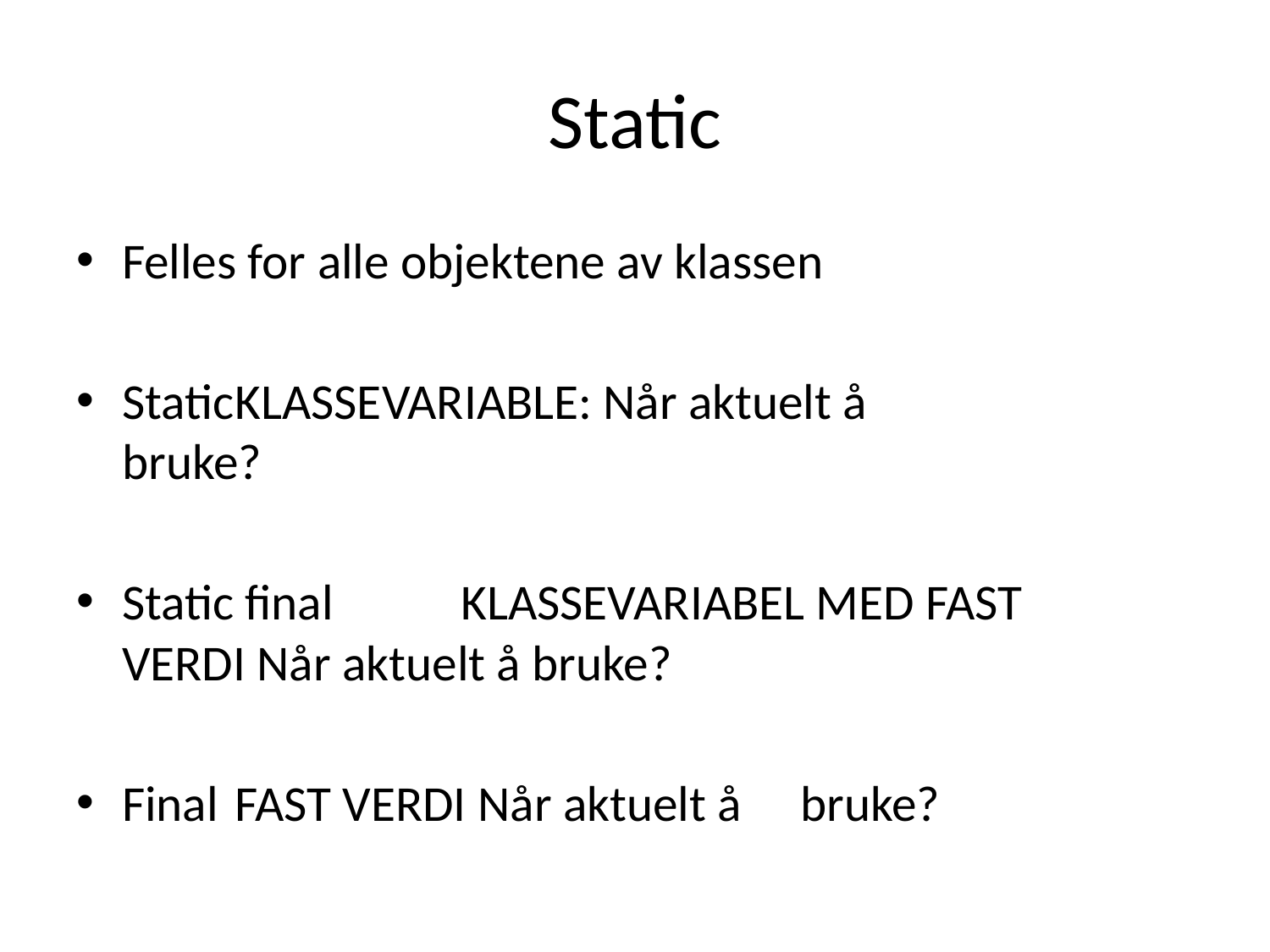

# Static
Felles for alle objektene av klassen

Static		KLASSEVARIABLE: Når aktuelt å              			bruke?

Static final  	KLASSEVARIABEL MED FAST 			VERDI Når aktuelt å bruke?

Final		FAST VERDI Når aktuelt å 				bruke?